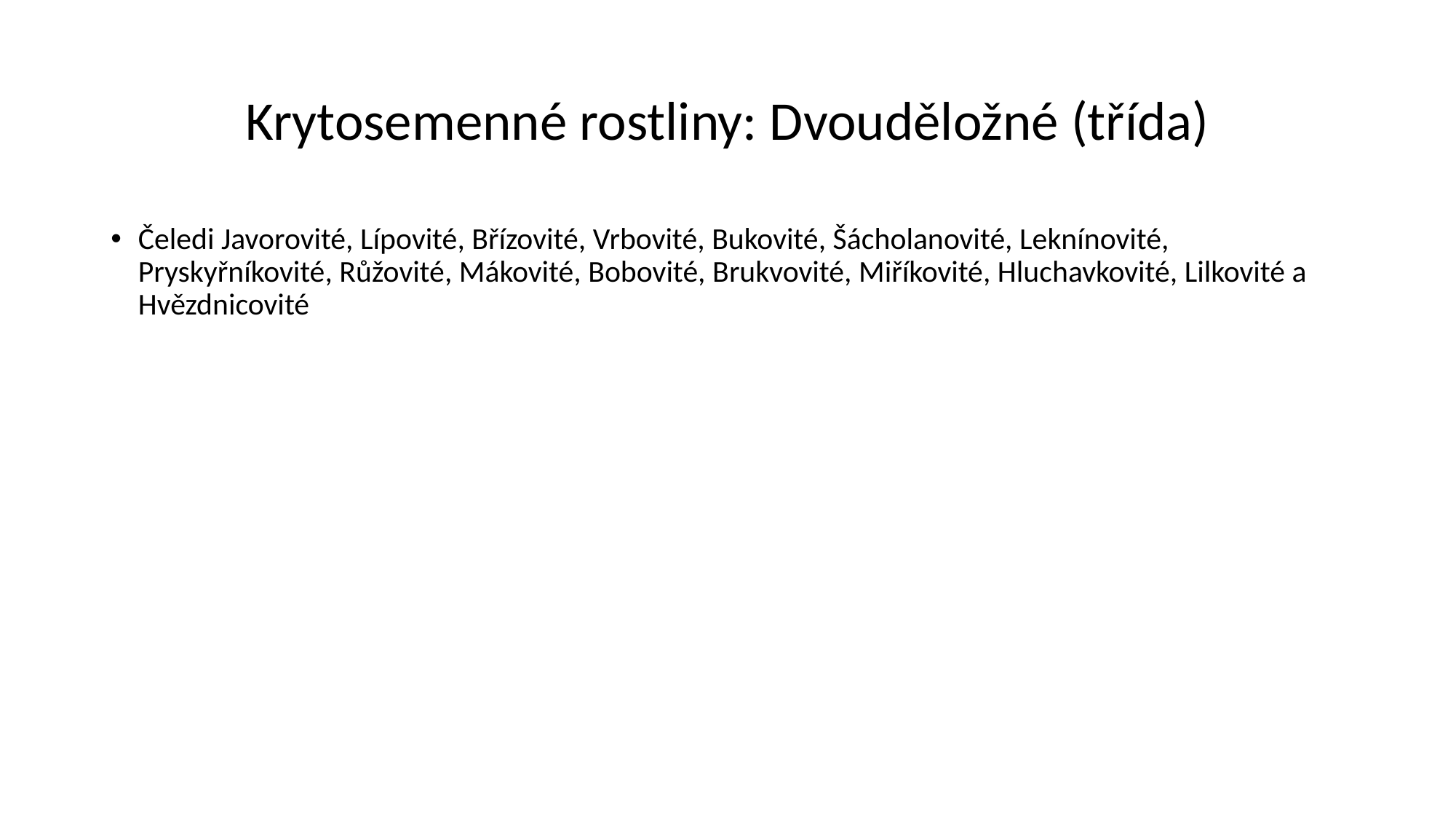

# Krytosemenné rostliny: Dvouděložné (třída)
Čeledi Javorovité, Lípovité, Břízovité, Vrbovité, Bukovité, Šácholanovité, Leknínovité, Pryskyřníkovité, Růžovité, Mákovité, Bobovité, Brukvovité, Miříkovité, Hluchavkovité, Lilkovité a Hvězdnicovité